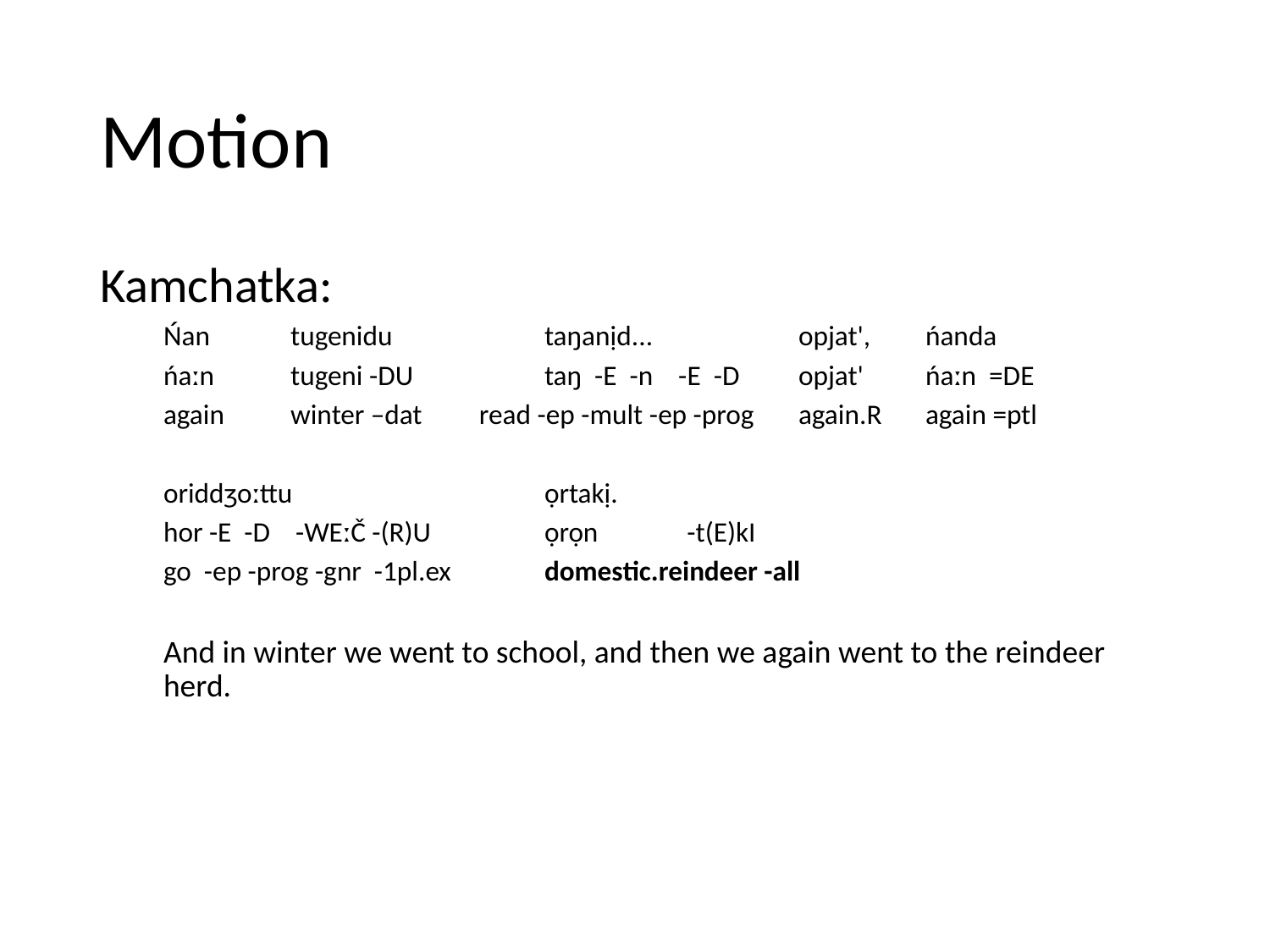

# Motion
Kamchatka:
Ńan   	tugenidu    	taŋanịd...          	opjat', 	ńanda
ńaːn  	tugeni -DU  	taŋ  -E  -n    -E  -D    	opjat'  	ńaːn  =DE
again 	winter –dat         read -ep -mult -ep -prog 	again.R	again =ptl

oriddʒoːttu		ọrtakị.
hor -E  -D    -WEːČ -(R)U 	ọrọn              -t(E)kI
go  -ep -prog -gnr  -1pl.ex	domestic.reindeer -all

And in winter we went to school, and then we again went to the reindeer herd.